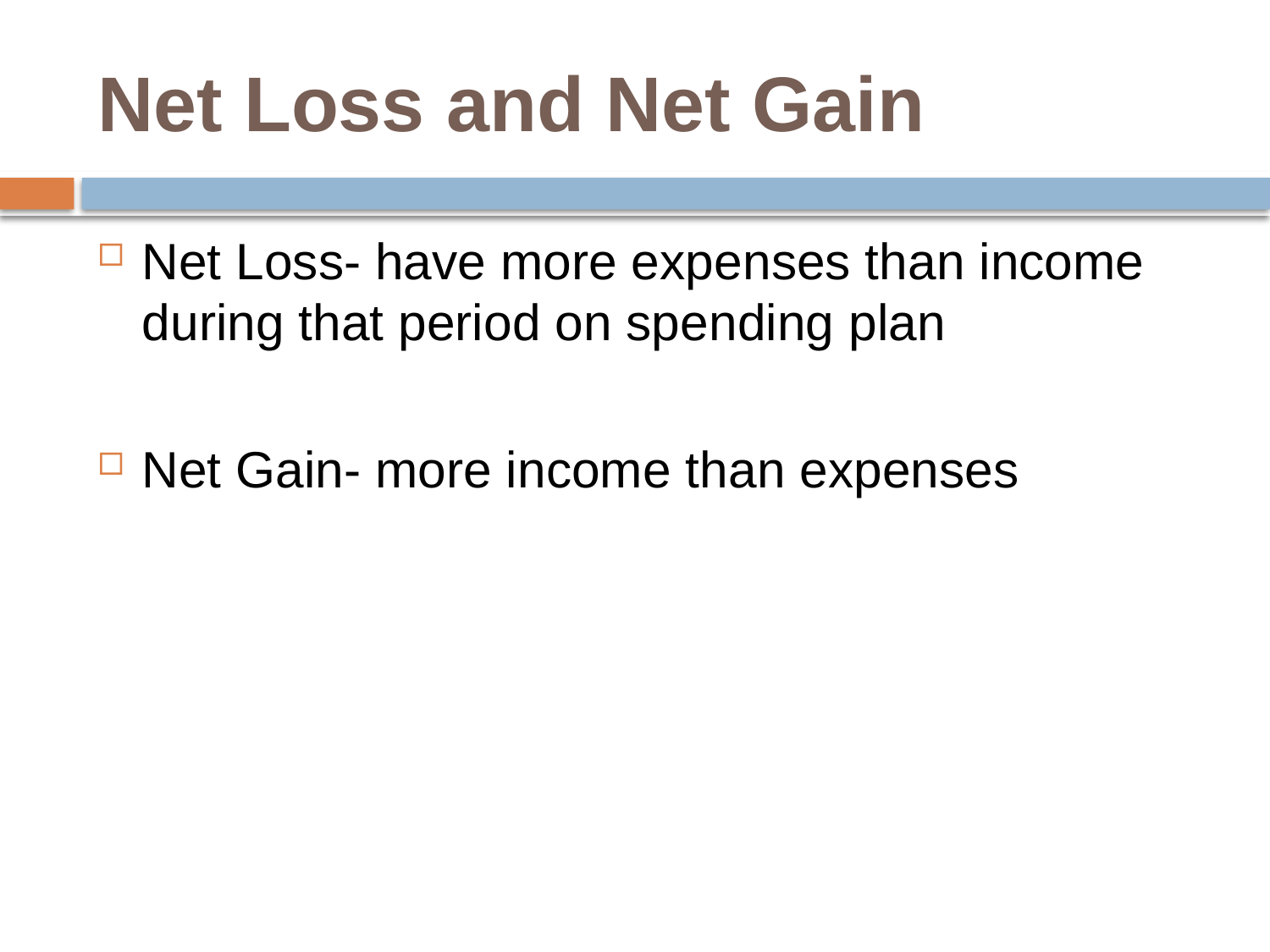

# Net Loss and Net Gain
Net Loss- have more expenses than income during that period on spending plan

Net Gain- more income than expenses